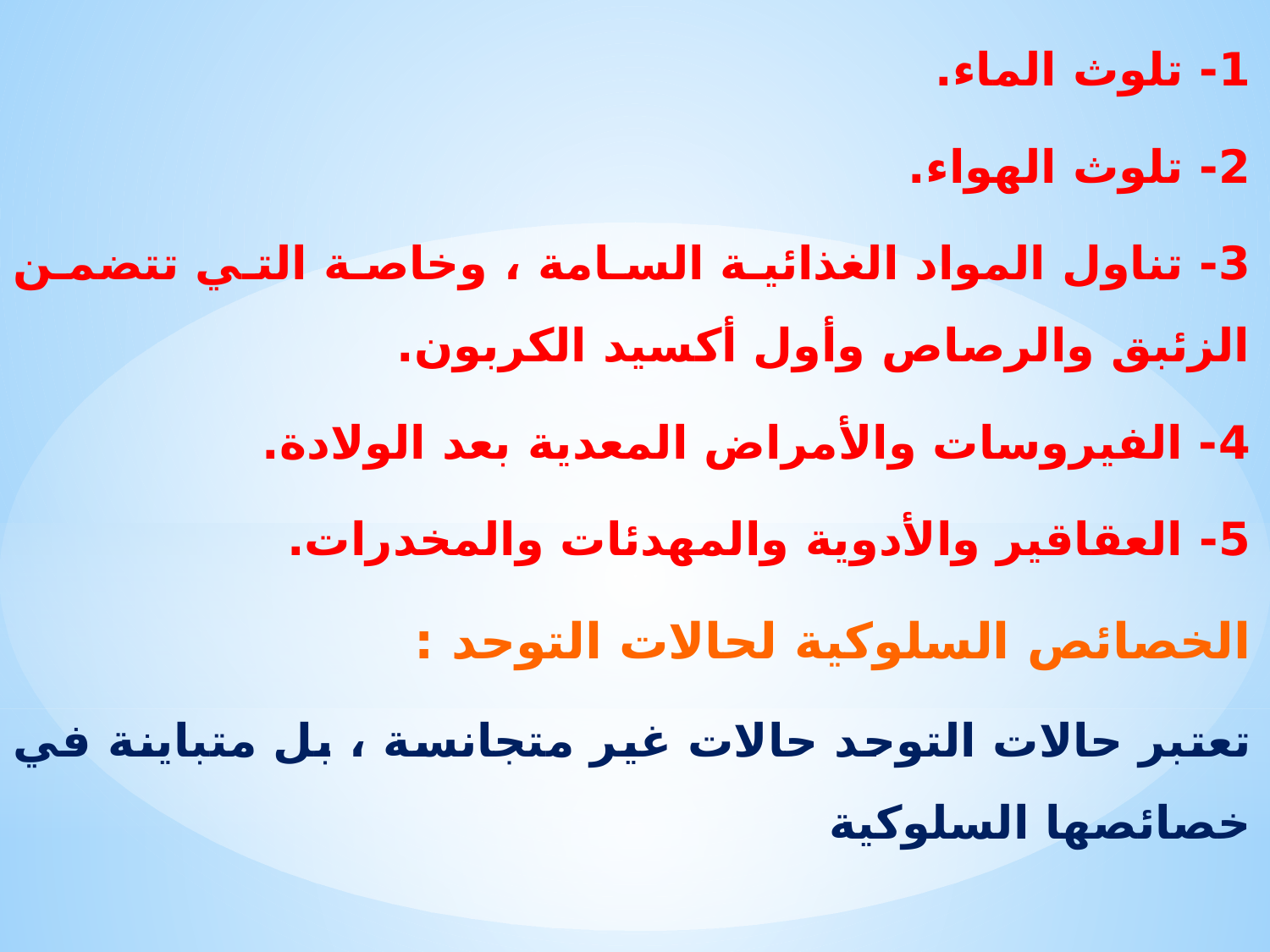

1- تلوث الماء.
2- تلوث الهواء.
3- تناول المواد الغذائية السامة ، وخاصة التي تتضمن الزئبق والرصاص وأول أكسيد الكربون.
4- الفيروسات والأمراض المعدية بعد الولادة.
5- العقاقير والأدوية والمهدئات والمخدرات.
الخصائص السلوكية لحالات التوحد :
تعتبر حالات التوحد حالات غير متجانسة ، بل متباينة في خصائصها السلوكية